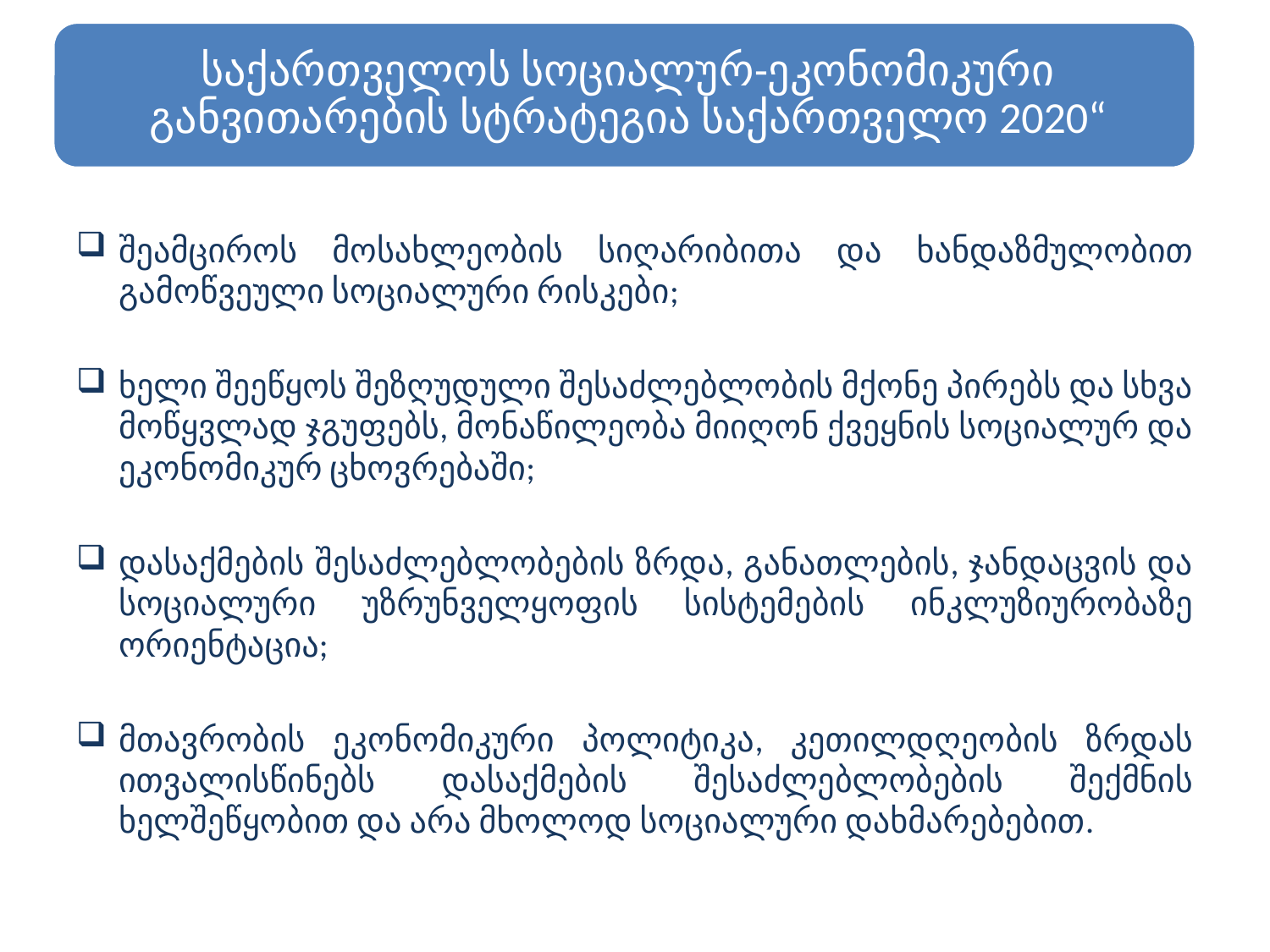

საქართველოს სოციალურ-ეკონომიკური განვითარების სტრატეგია საქართველო 2020“
შეამციროს მოსახლეობის სიღარიბითა და ხანდაზმულობით გამოწვეული სოციალური რისკები;

ხელი შეეწყოს შეზღუდული შესაძლებლობის მქონე პირებს და სხვა მოწყვლად ჯგუფებს, მონაწილეობა მიიღონ ქვეყნის სოციალურ და ეკონომიკურ ცხოვრებაში;

დასაქმების შესაძლებლობების ზრდა, განათლების, ჯანდაცვის და სოციალური უზრუნველყოფის სისტემების ინკლუზიურობაზე ორიენტაცია;

მთავრობის ეკონომიკური პოლიტიკა, კეთილდღეობის ზრდას ითვალისწინებს დასაქმების შესაძლებლობების შექმნის ხელშეწყობით და არა მხოლოდ სოციალური დახმარებებით.